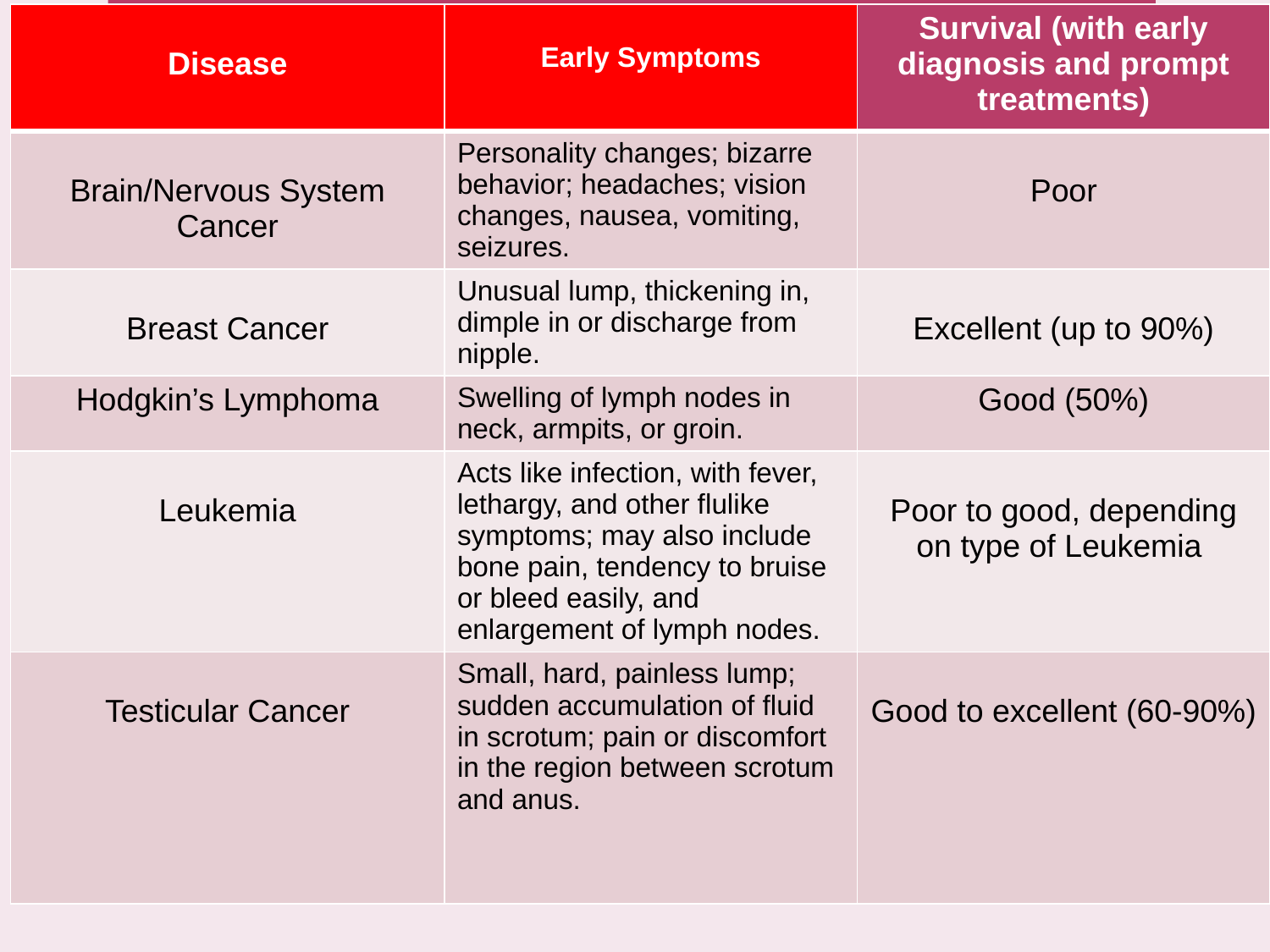

| Disease | Early Symptoms | Survival (with early diagnosis and prompt treatments) |
| --- | --- | --- |
| Brain/Nervous System Cancer | Personality changes; bizarre behavior; headaches; vision changes, nausea, vomiting, seizures. | Poor |
| Breast Cancer | Unusual lump, thickening in, dimple in or discharge from nipple. | Excellent (up to 90%) |
| Hodgkin’s Lymphoma | Swelling of lymph nodes in neck, armpits, or groin. | Good (50%) |
| Leukemia | Acts like infection, with fever, lethargy, and other flulike symptoms; may also include bone pain, tendency to bruise or bleed easily, and enlargement of lymph nodes. | Poor to good, depending on type of Leukemia |
| Testicular Cancer | Small, hard, painless lump; sudden accumulation of fluid in scrotum; pain or discomfort in the region between scrotum and anus. | Good to excellent (60-90%) |